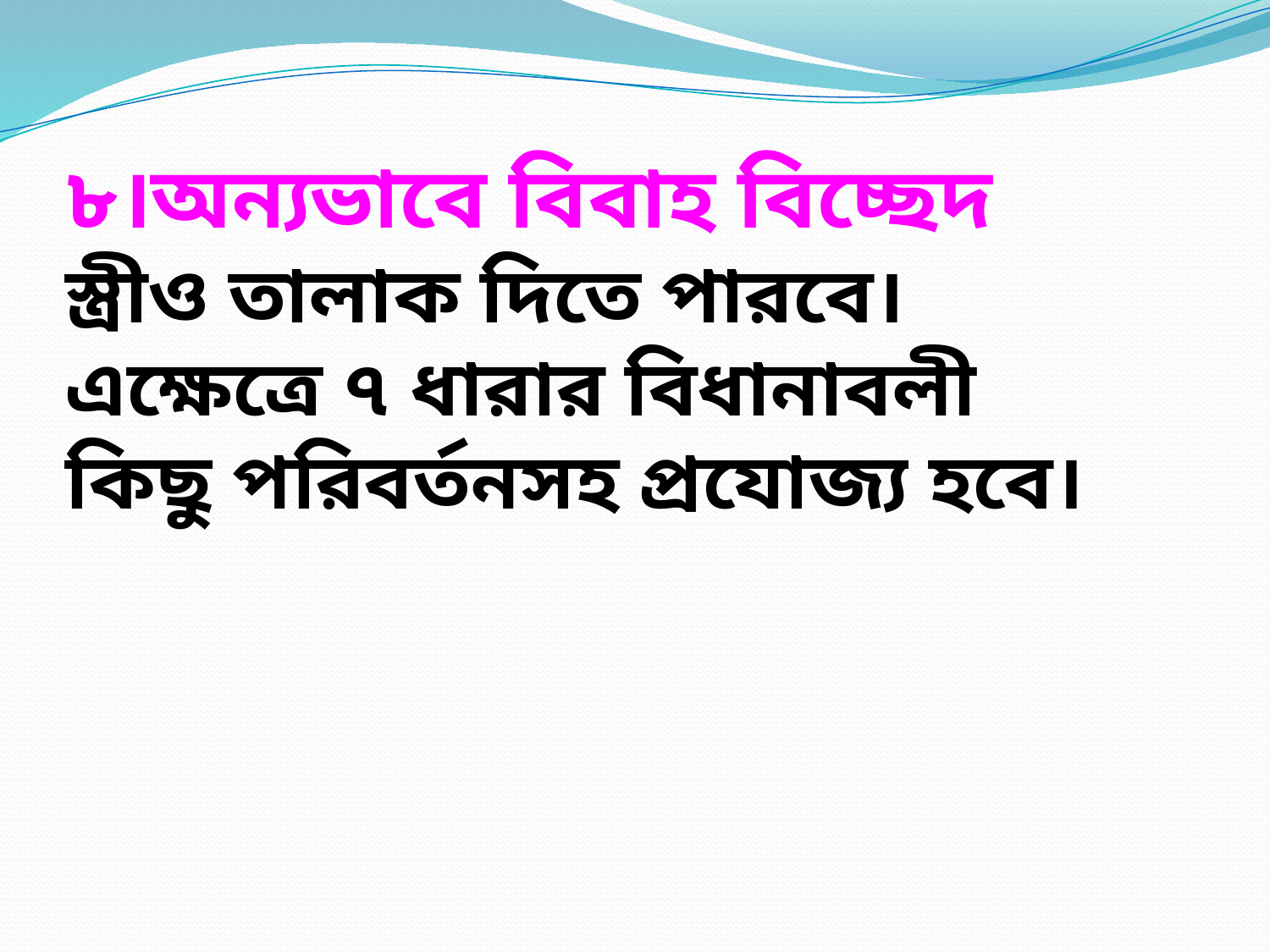

৮।অন্যভাবে বিবাহ বিচ্ছেদ
স্ত্রীও তালাক দিতে পারবে।
এক্ষেত্রে ৭ ধারার বিধানাবলী
কিছু পরিবর্তনসহ প্রযোজ্য হবে।